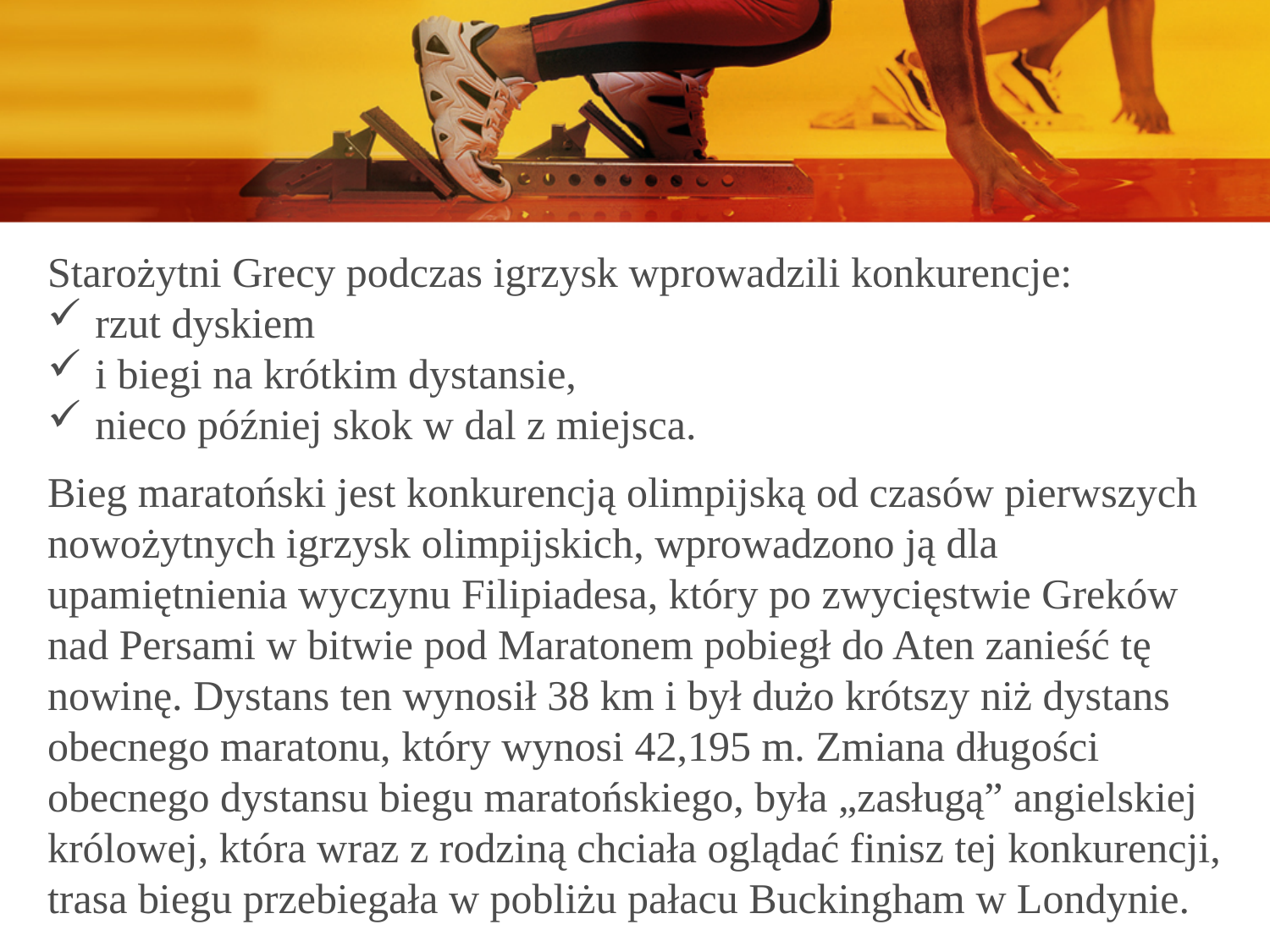

Starożytni Grecy podczas igrzysk wprowadzili konkurencje:
rzut dyskiem
i biegi na krótkim dystansie,
nieco później skok w dal z miejsca.

Bieg maratoński jest konkurencją olimpijską od czasów pierwszych nowożytnych igrzysk olimpijskich, wprowadzono ją dla upamiętnienia wyczynu Filipiadesa, który po zwycięstwie Greków nad Persami w bitwie pod Maratonem pobiegł do Aten zanieść tę nowinę. Dystans ten wynosił 38 km i był dużo krótszy niż dystans obecnego maratonu, który wynosi 42,195 m. Zmiana długości obecnego dystansu biegu maratońskiego, była „zasługą” angielskiej królowej, która wraz z rodziną chciała oglądać finisz tej konkurencji, trasa biegu przebiegała w pobliżu pałacu Buckingham w Londynie.